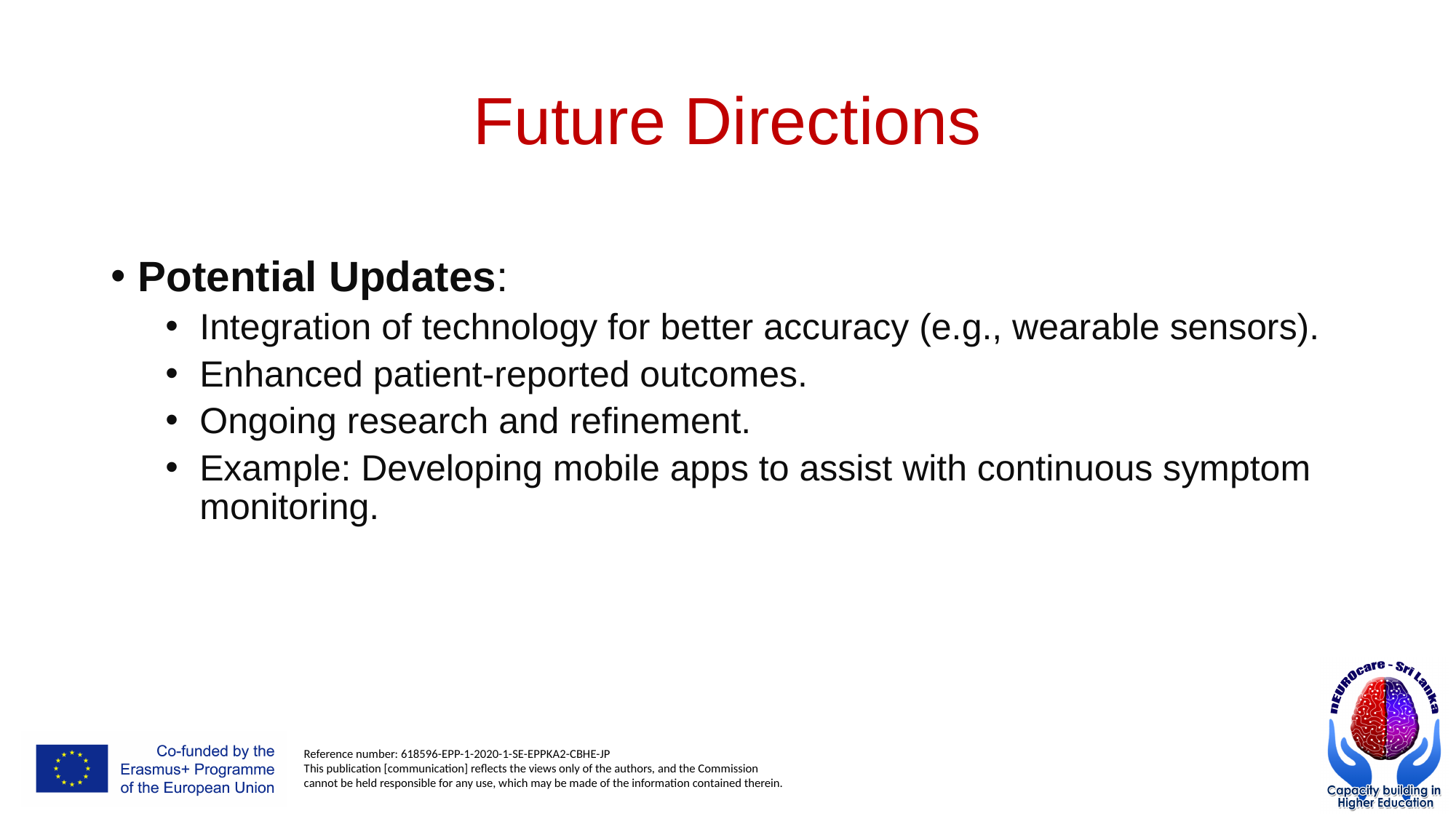

# Future Directions

Potential Updates:
Integration of technology for better accuracy (e.g., wearable sensors).
Enhanced patient-reported outcomes.
Ongoing research and refinement.
Example: Developing mobile apps to assist with continuous symptom monitoring.